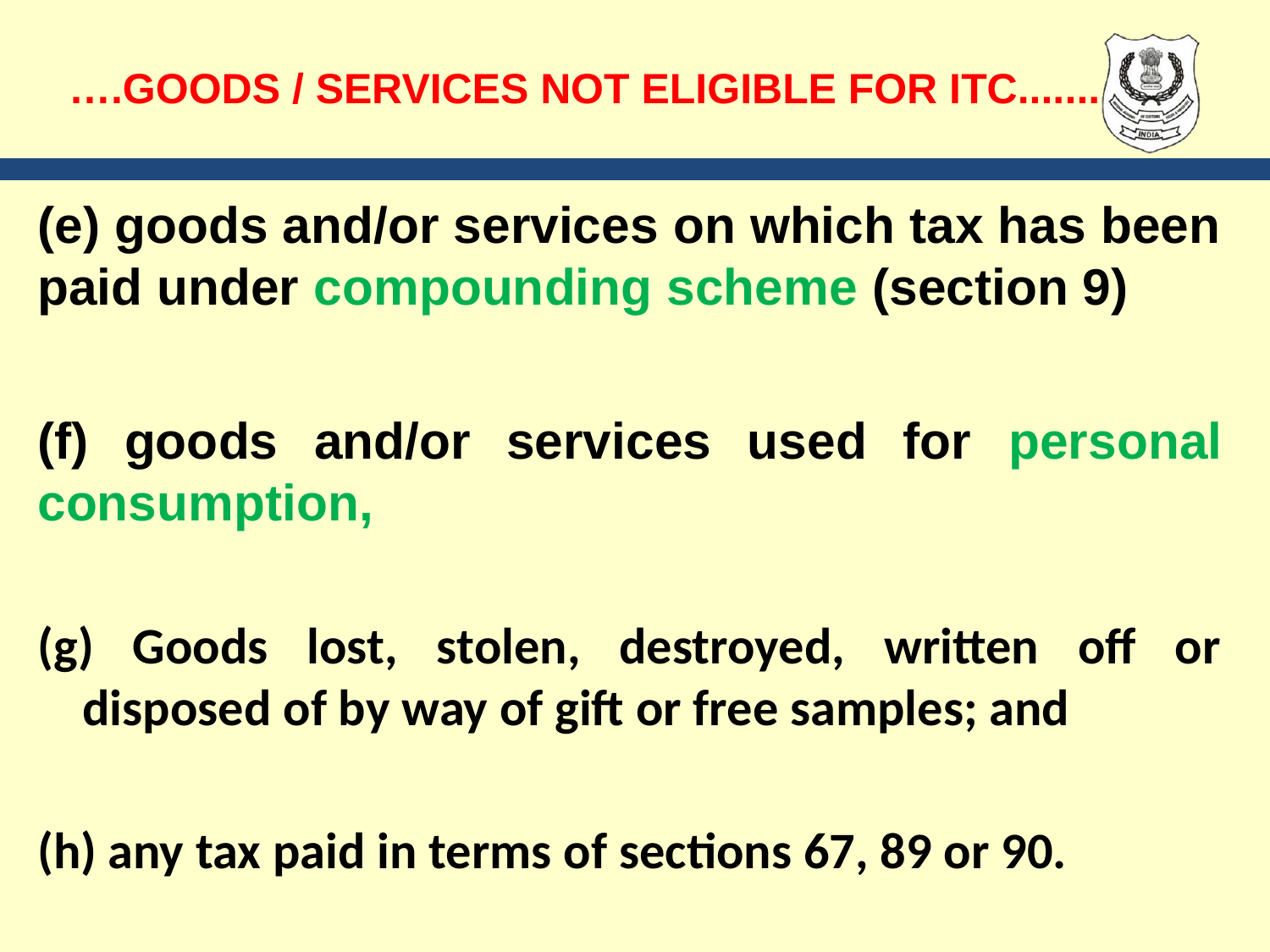

# ….GOODS / SERVICES NOT ELIGIBLE FOR ITC.......
(e) goods and/or services on which tax has been paid under compounding scheme (section 9)

(f) goods and/or services used for personal consumption,

(g) Goods lost, stolen, destroyed, written off or disposed of by way of gift or free samples; and

(h) any tax paid in terms of sections 67, 89 or 90.